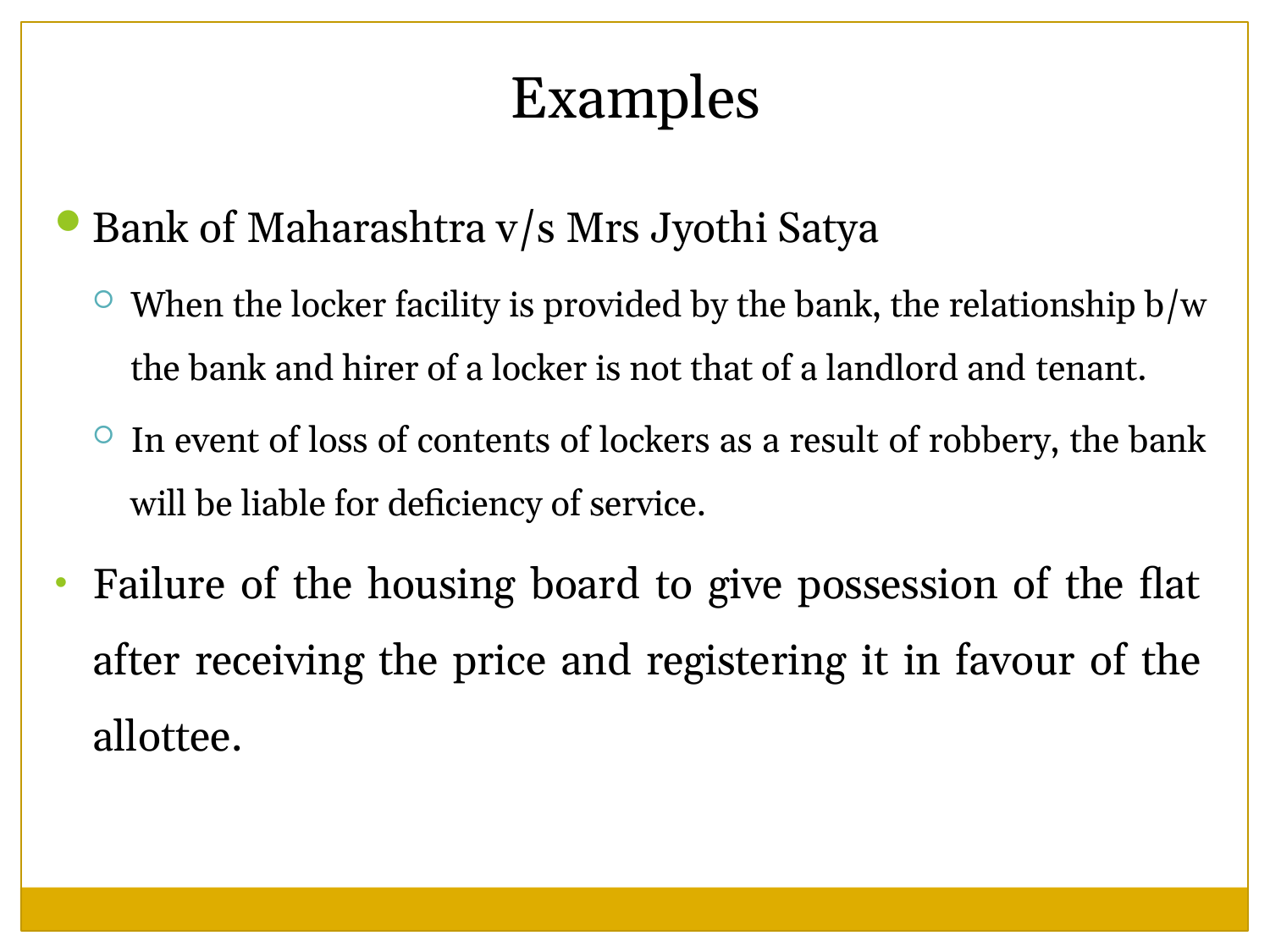

# Examples
Bank of Maharashtra v/s Mrs Jyothi Satya
When the locker facility is provided by the bank, the relationship b/w  the bank and hirer of a locker is not that of a landlord and tenant.
In event of loss of contents of lockers as a result of robbery, the bank  will be liable for deficiency of service.
Failure of the housing board to give possession of the flat  after receiving the price and registering it in favour of the  allottee.